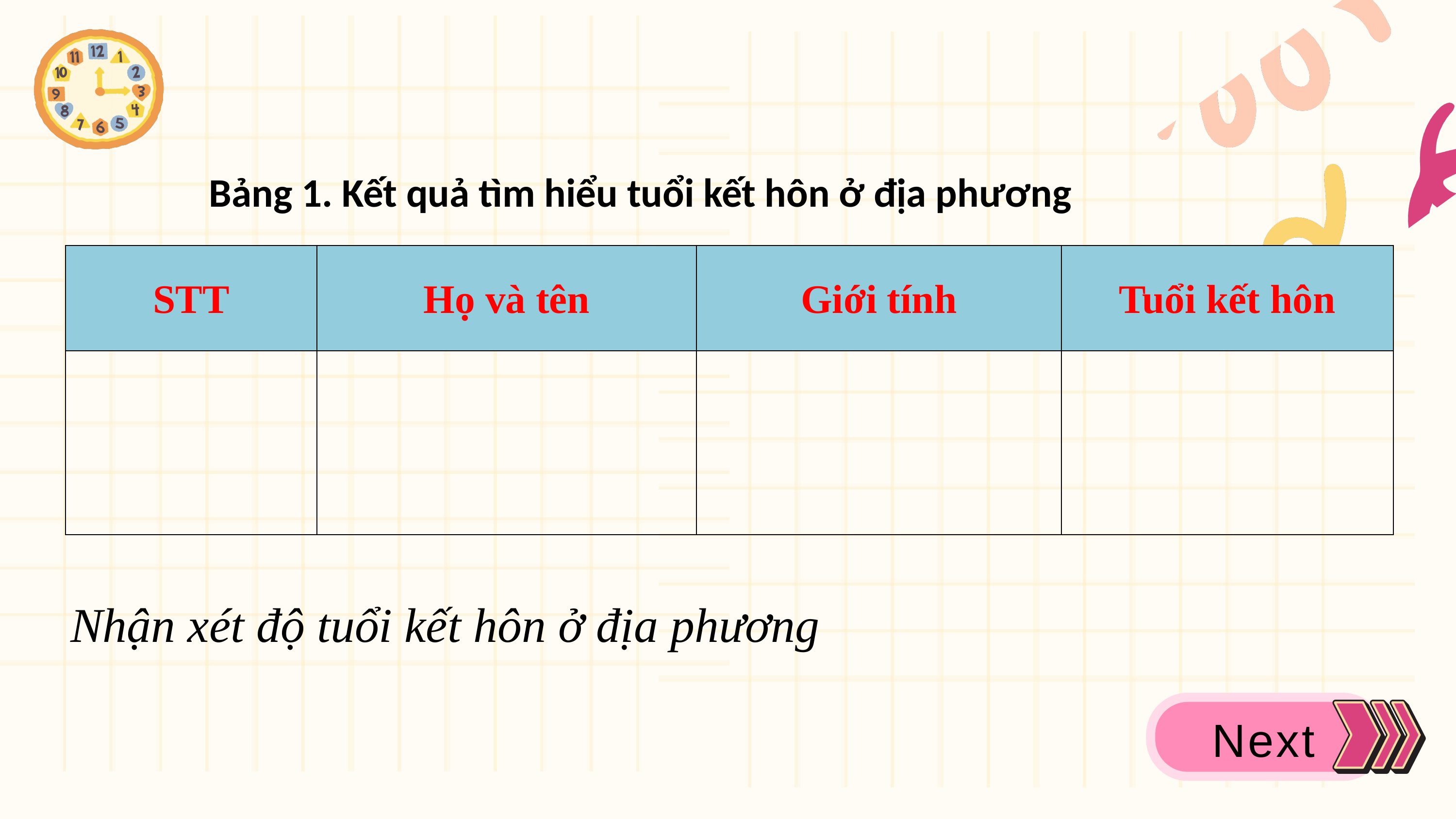

Bảng 1. Kết quả tìm hiểu tuổi kết hôn ở địa phương
| STT | Họ và tên | Giới tính | Tuổi kết hôn |
| --- | --- | --- | --- |
|  |  |  |  |
Nhận xét độ tuổi kết hôn ở địa phương

Next